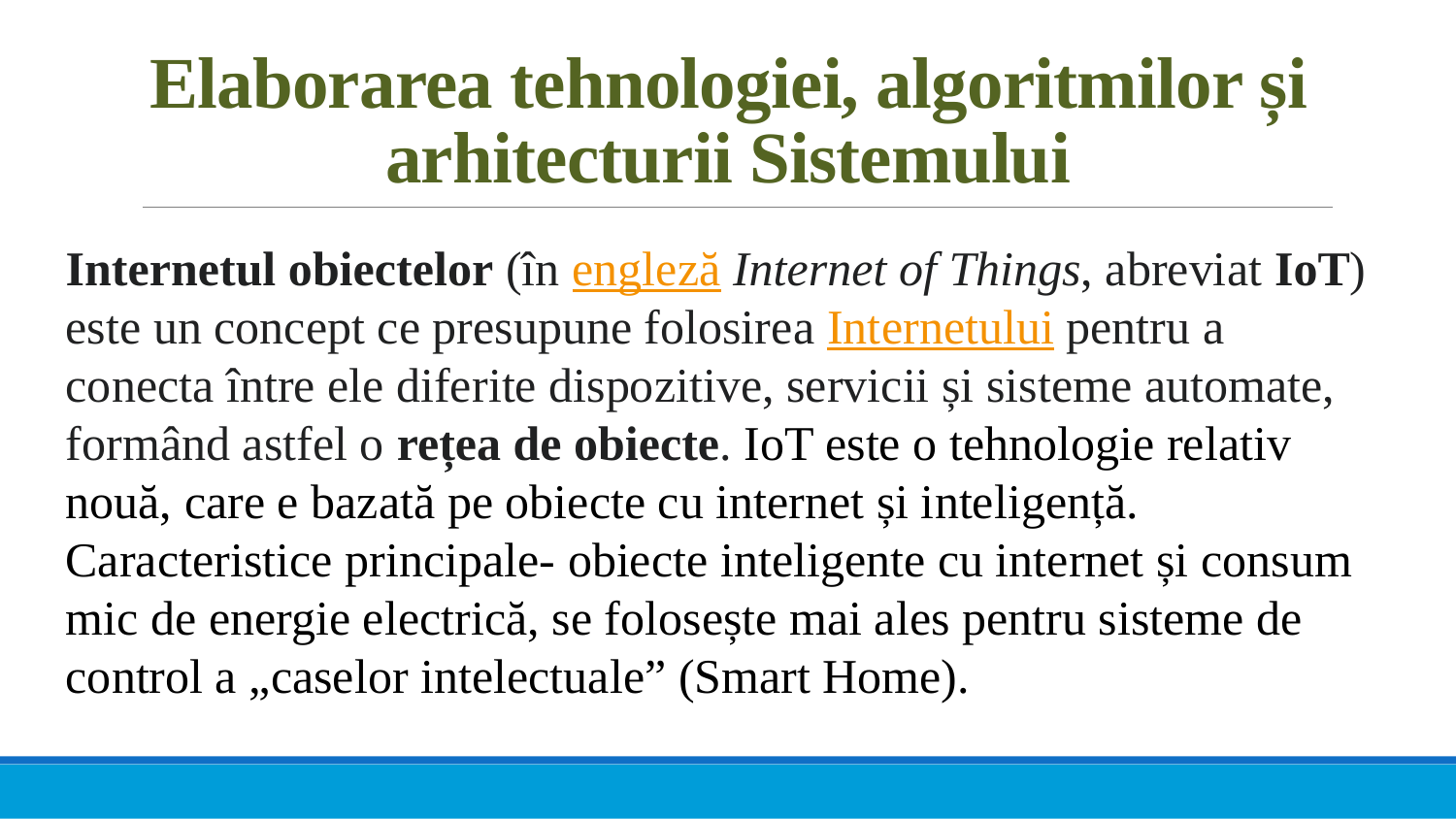

# Elaborarea tehnologiei, algoritmilor și arhitecturii Sistemului
Internetul obiectelor (în engleză Internet of Things, abreviat IoT) este un concept ce presupune folosirea Internetului pentru a conecta între ele diferite dispozitive, servicii și sisteme automate, formând astfel o rețea de obiecte. IoT este o tehnologie relativ nouă, care e bazată pe obiecte cu internet și inteligență. Caracteristice principale- obiecte inteligente cu internet și consum mic de energie electrică, se folosește mai ales pentru sisteme de control a „caselor intelectuale” (Smart Home).